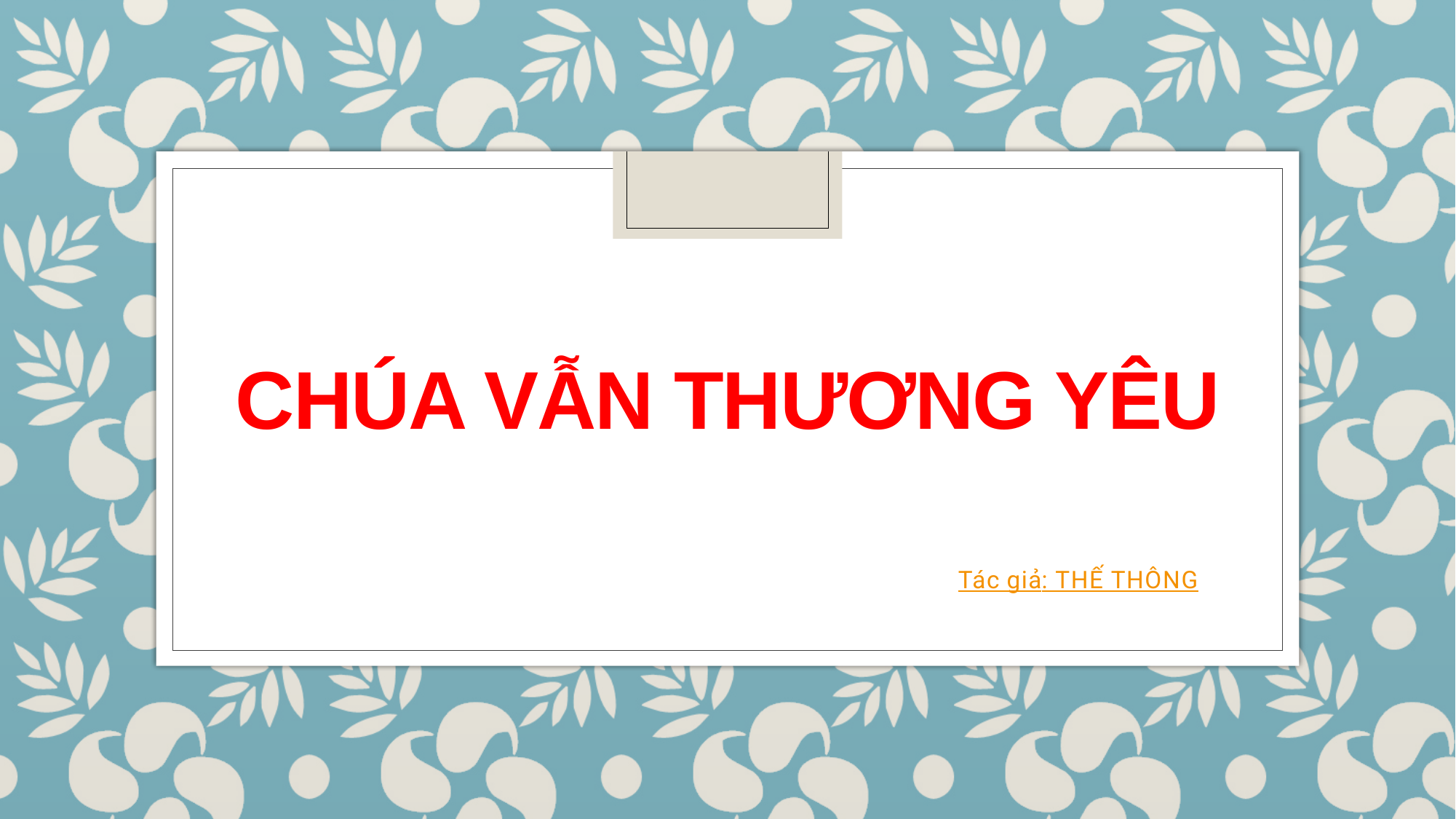

# Chúa vẫn thương yêu
Tác giả: THẾ THÔNG